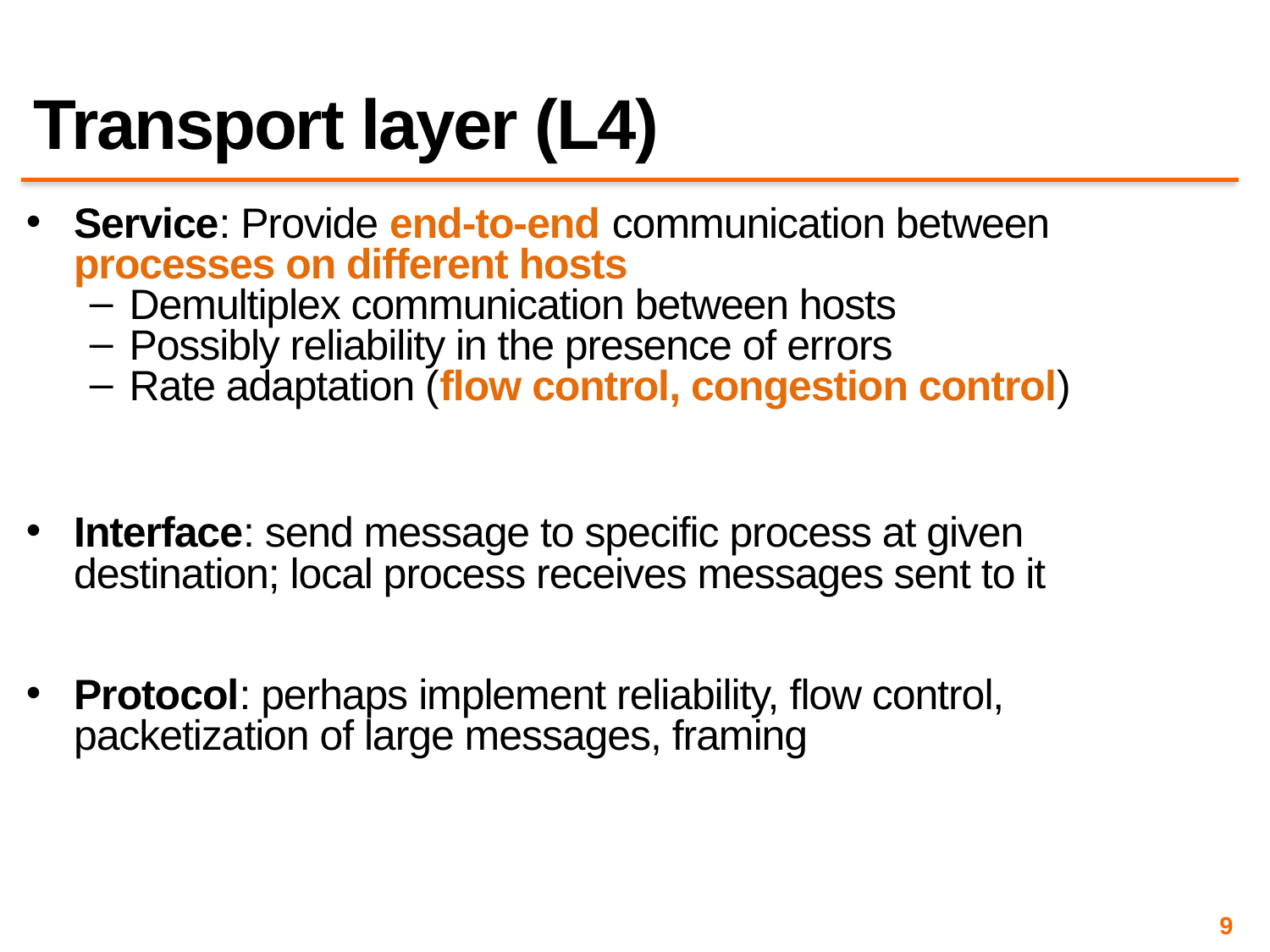

# Transport layer (L4)
Service: Provide end-to-end communication between processes on different hosts
Demultiplex communication between hosts
Possibly reliability in the presence of errors
Rate adaptation (flow control, congestion control)

Interface: send message to specific process at given destination; local process receives messages sent to it

Protocol: perhaps implement reliability, flow control, packetization of large messages, framing

9